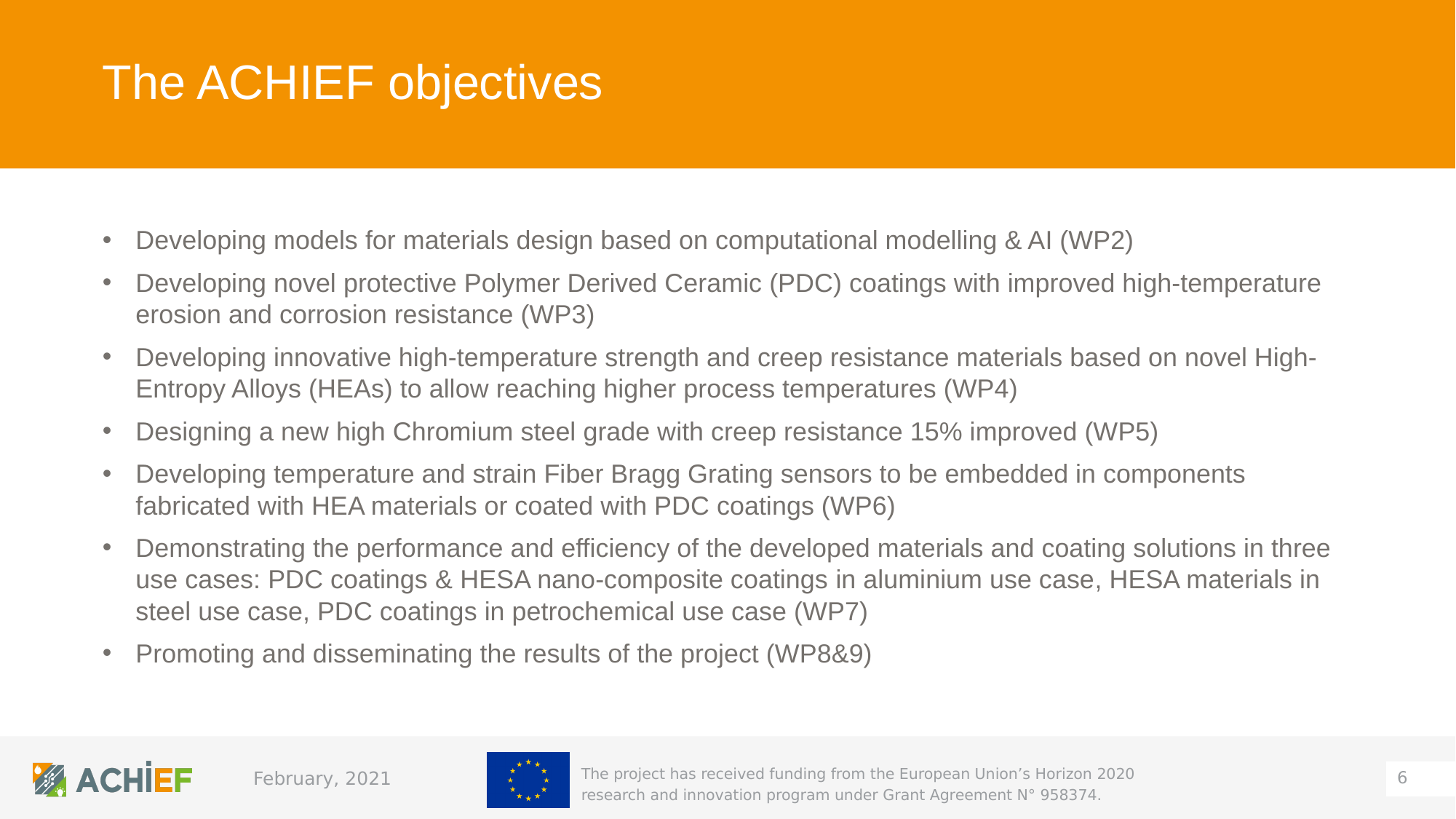

# The ACHIEF objectives
Developing models for materials design based on computational modelling & AI (WP2)
Developing novel protective Polymer Derived Ceramic (PDC) coatings with improved high-temperature erosion and corrosion resistance (WP3)
Developing innovative high-temperature strength and creep resistance materials based on novel High-Entropy Alloys (HEAs) to allow reaching higher process temperatures (WP4)
Designing a new high Chromium steel grade with creep resistance 15% improved (WP5)
Developing temperature and strain Fiber Bragg Grating sensors to be embedded in components fabricated with HEA materials or coated with PDC coatings (WP6)
Demonstrating the performance and efficiency of the developed materials and coating solutions in three use cases: PDC coatings & HESA nano-composite coatings in aluminium use case, HESA materials in steel use case, PDC coatings in petrochemical use case (WP7)
Promoting and disseminating the results of the project (WP8&9)

6